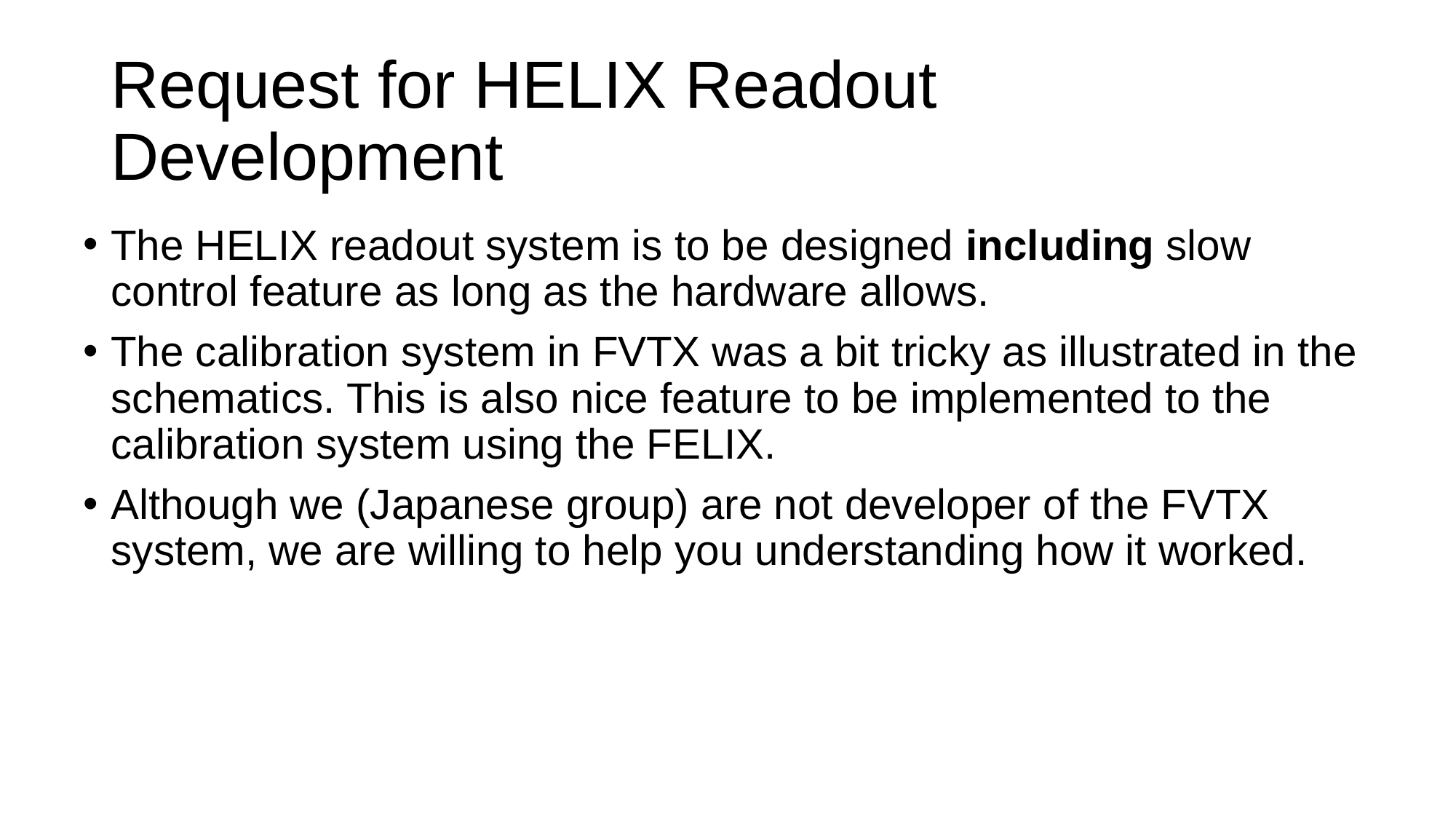

# Request for HELIX Readout Development
The HELIX readout system is to be designed including slow control feature as long as the hardware allows.
The calibration system in FVTX was a bit tricky as illustrated in the schematics. This is also nice feature to be implemented to the calibration system using the FELIX.
Although we (Japanese group) are not developer of the FVTX system, we are willing to help you understanding how it worked.